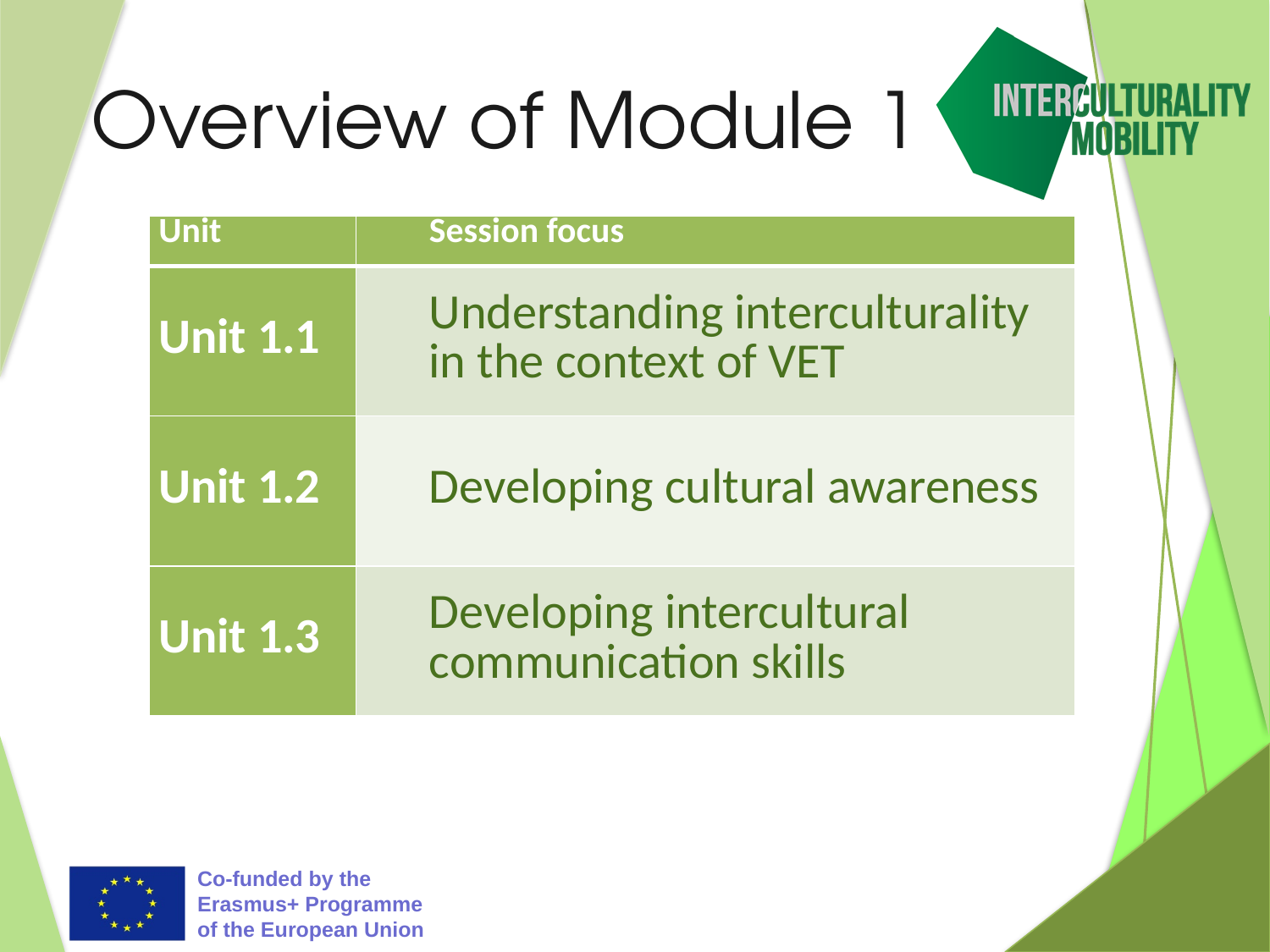

# Overview of Module 1
| Unit | Session focus |
| --- | --- |
| Unit 1.1 | Understanding interculturality in the context of VET |
| Unit 1.2 | Developing cultural awareness |
| Unit 1.3 | Developing intercultural communication skills |